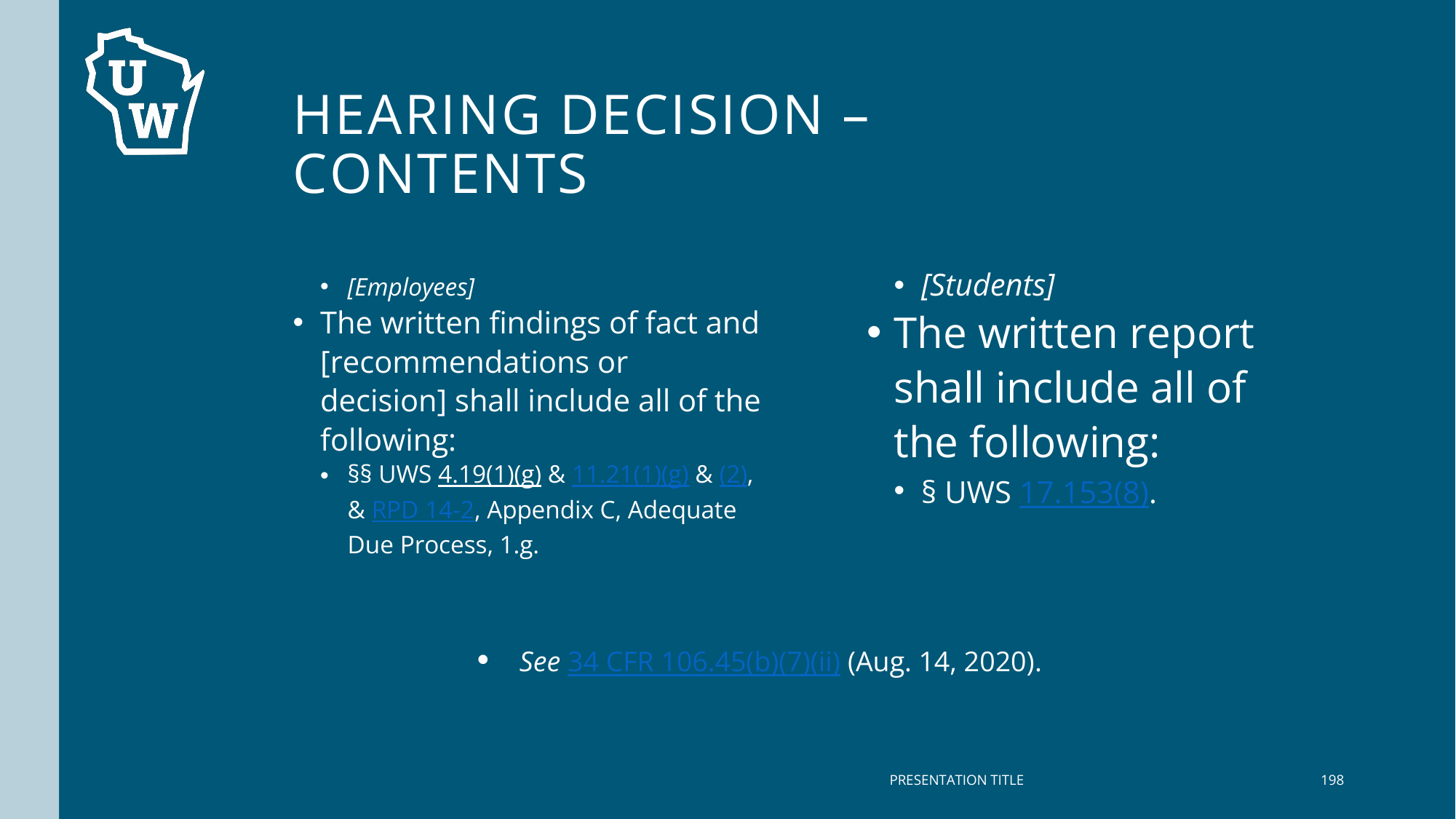

# Hearing Decision – contents
[Employees]
The written findings of fact and [recommendations or decision] shall include all of the following:
§§ UWS 4.19(1)(g) & 11.21(1)(g) & (2), & RPD 14-2, Appendix C, Adequate Due Process, 1.g.

[Students]
The written report shall include all of the following:
§ UWS 17.153(8).
See 34 CFR 106.45(b)(7)(ii) (Aug. 14, 2020).
PRESENTATION TITLE
198